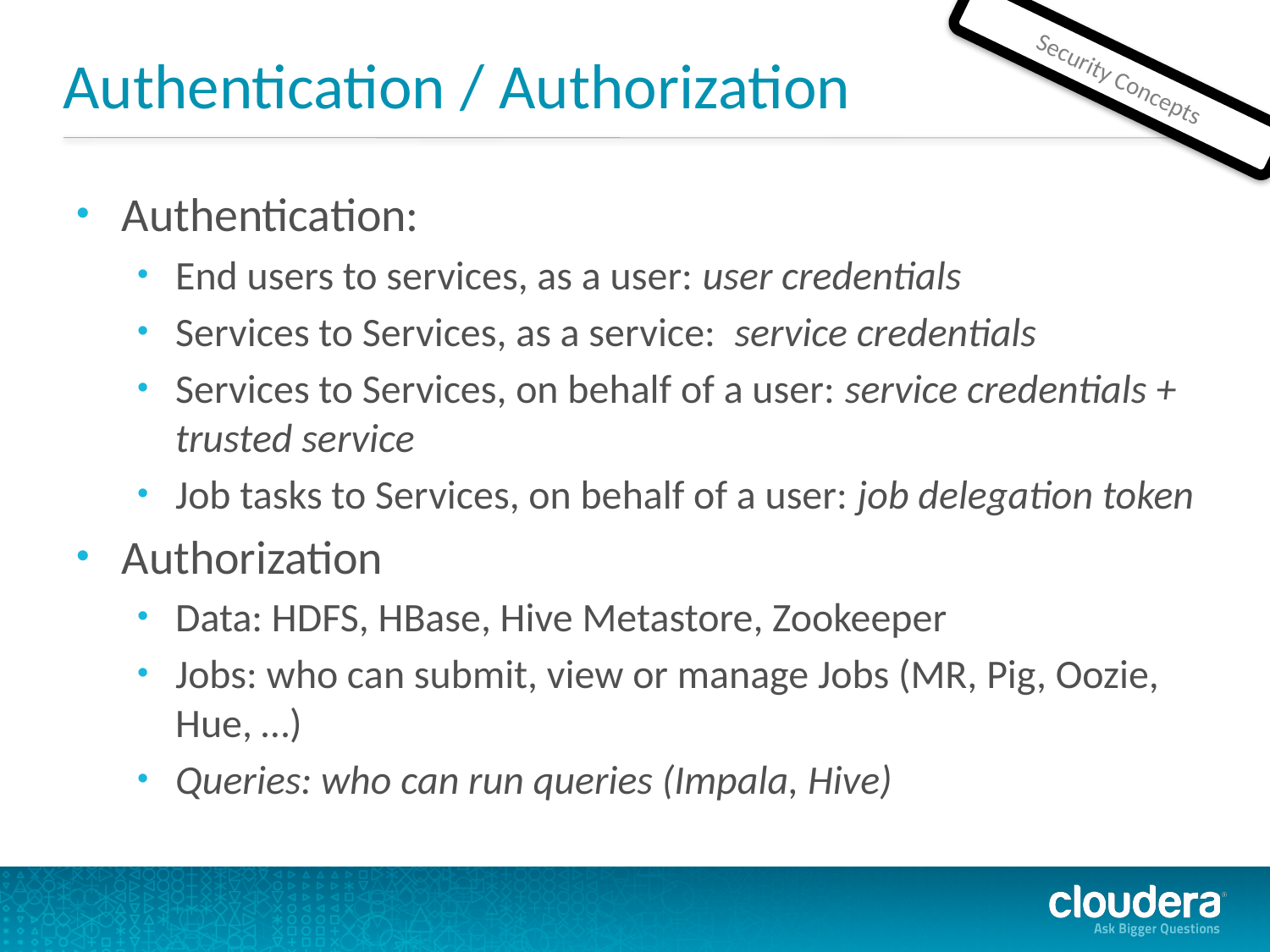

# Authentication / Authorization
Security Concepts
Authentication:
End users to services, as a user: user credentials
Services to Services, as a service:  service credentials
Services to Services, on behalf of a user: service credentials + trusted service
Job tasks to Services, on behalf of a user: job delegation token
Authorization
Data: HDFS, HBase, Hive Metastore, Zookeeper
Jobs: who can submit, view or manage Jobs (MR, Pig, Oozie, Hue, …)
Queries: who can run queries (Impala, Hive)